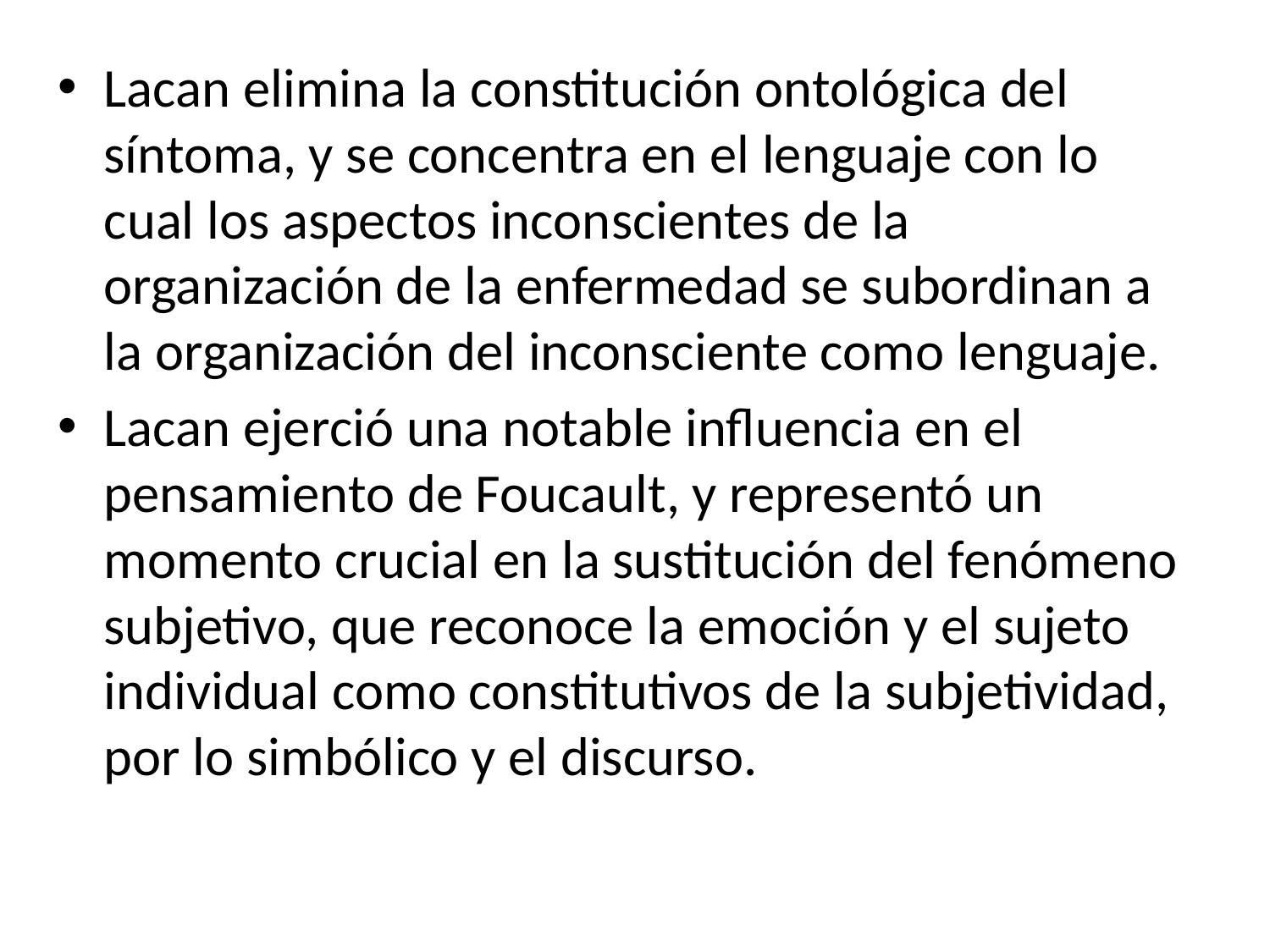

Lacan elimina la constitución ontológica del síntoma, y se concentra en el lenguaje con lo cual los aspectos inconscientes de la organización de la enfermedad se subordinan a la organización del inconsciente como lenguaje.
Lacan ejerció una notable influencia en el pensamiento de Foucault, y representó un momento crucial en la sustitución del fenómeno subjetivo, que reconoce la emoción y el sujeto individual como constitutivos de la subjetividad, por lo simbólico y el discurso.